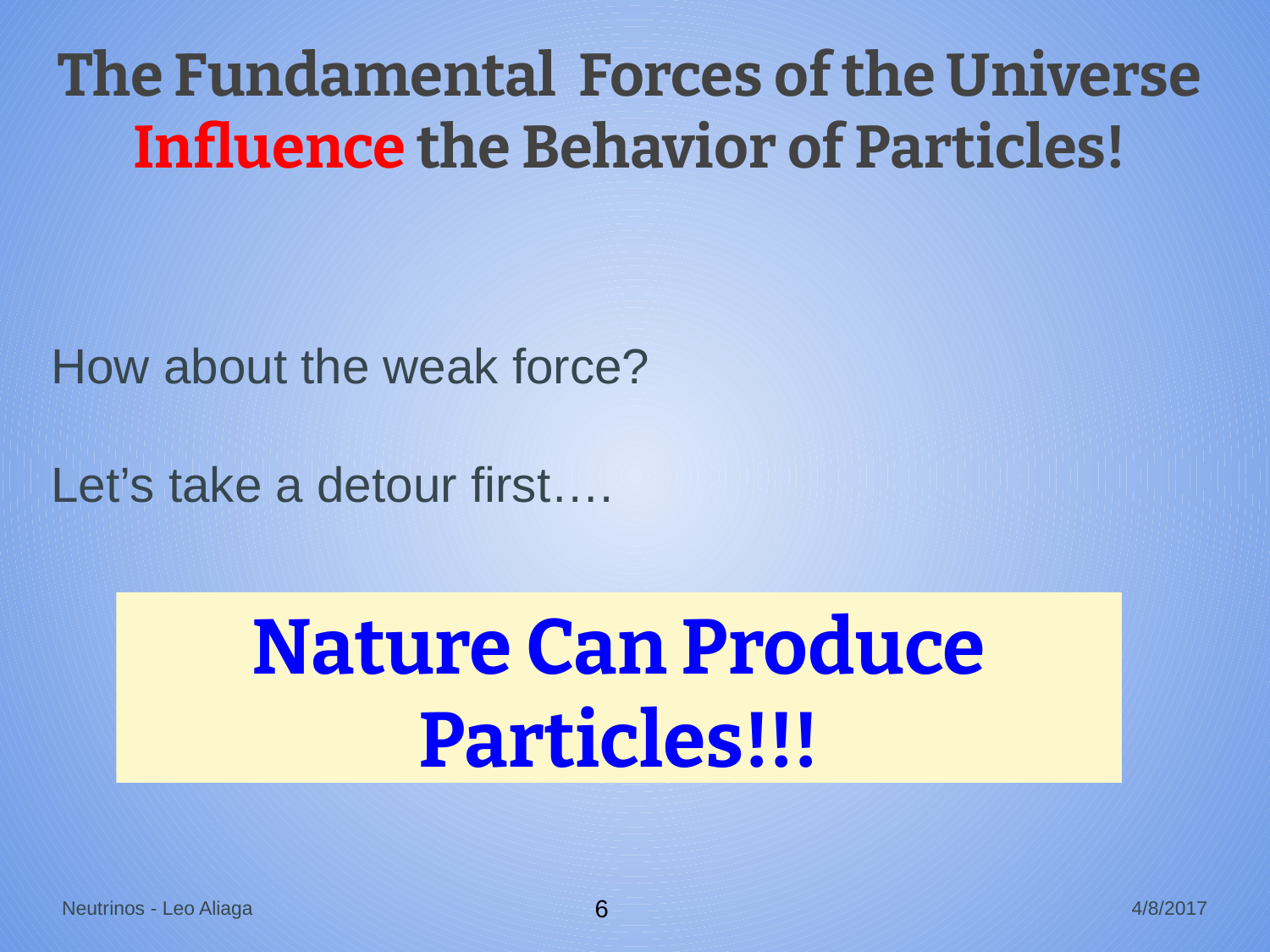

The Fundamental  Forces of the Universe Influence the Behavior of Particles!
How about the weak force?

Let’s take a detour first….
Nature Can Produce Particles!!!
Neutrinos - Leo Aliaga
6
4/8/2017